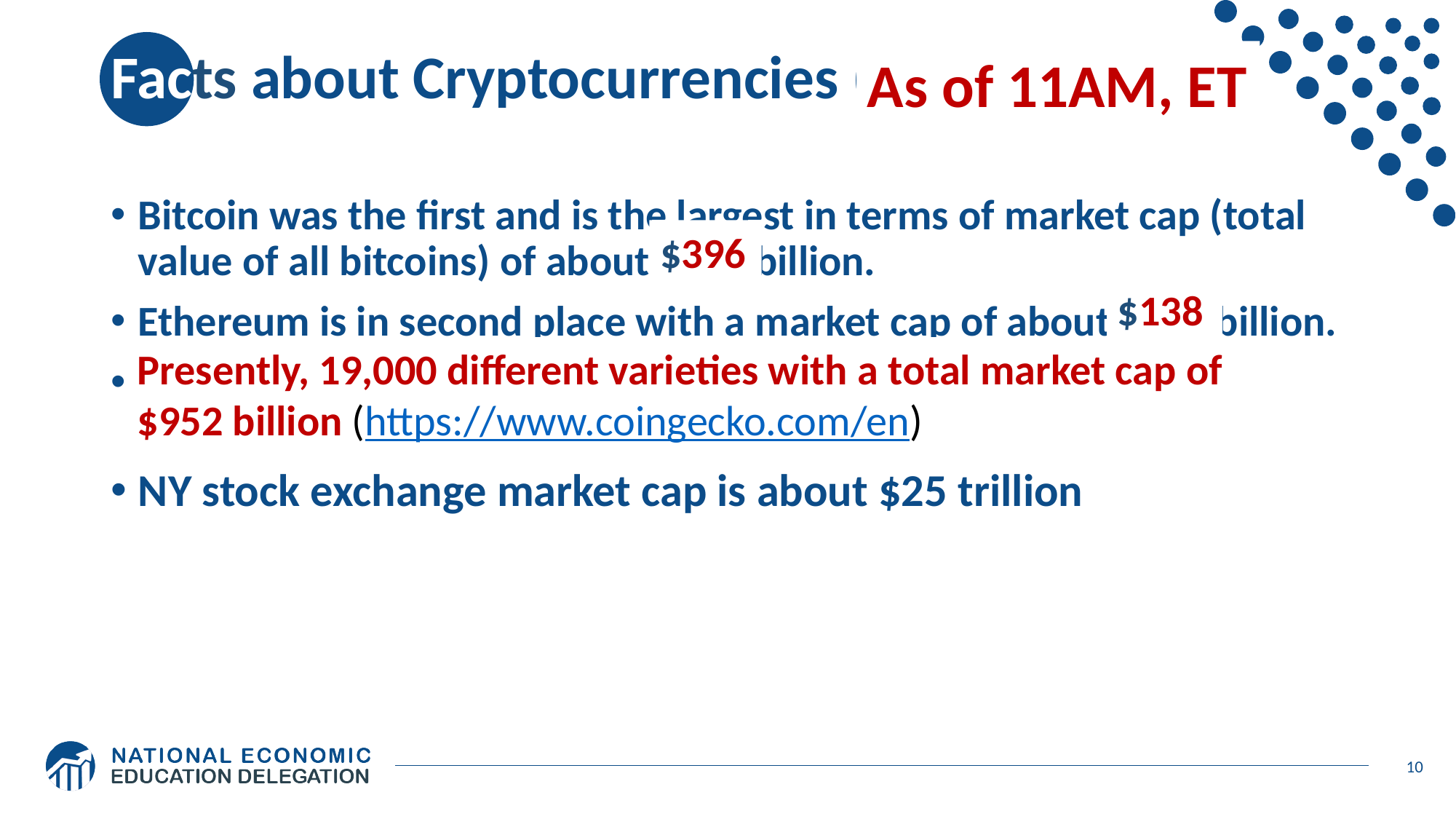

# Facts about Cryptocurrencies (as of 12/5)
As of 11AM, ET
Bitcoin was the first and is the largest in terms of market cap (total value of all bitcoins) of about $930 billion.
Ethereum is in second place with a market cap of about $500 billion.
Presently, thousands of different varieties with a total market cap of about $2.4 trillion (https://www.coingecko.com/en)
NY stock exchange market cap is about $25 trillion

$396
$138
Presently, 19,000 different varieties with a total market cap of
$952 billion (https://www.coingecko.com/en)
10